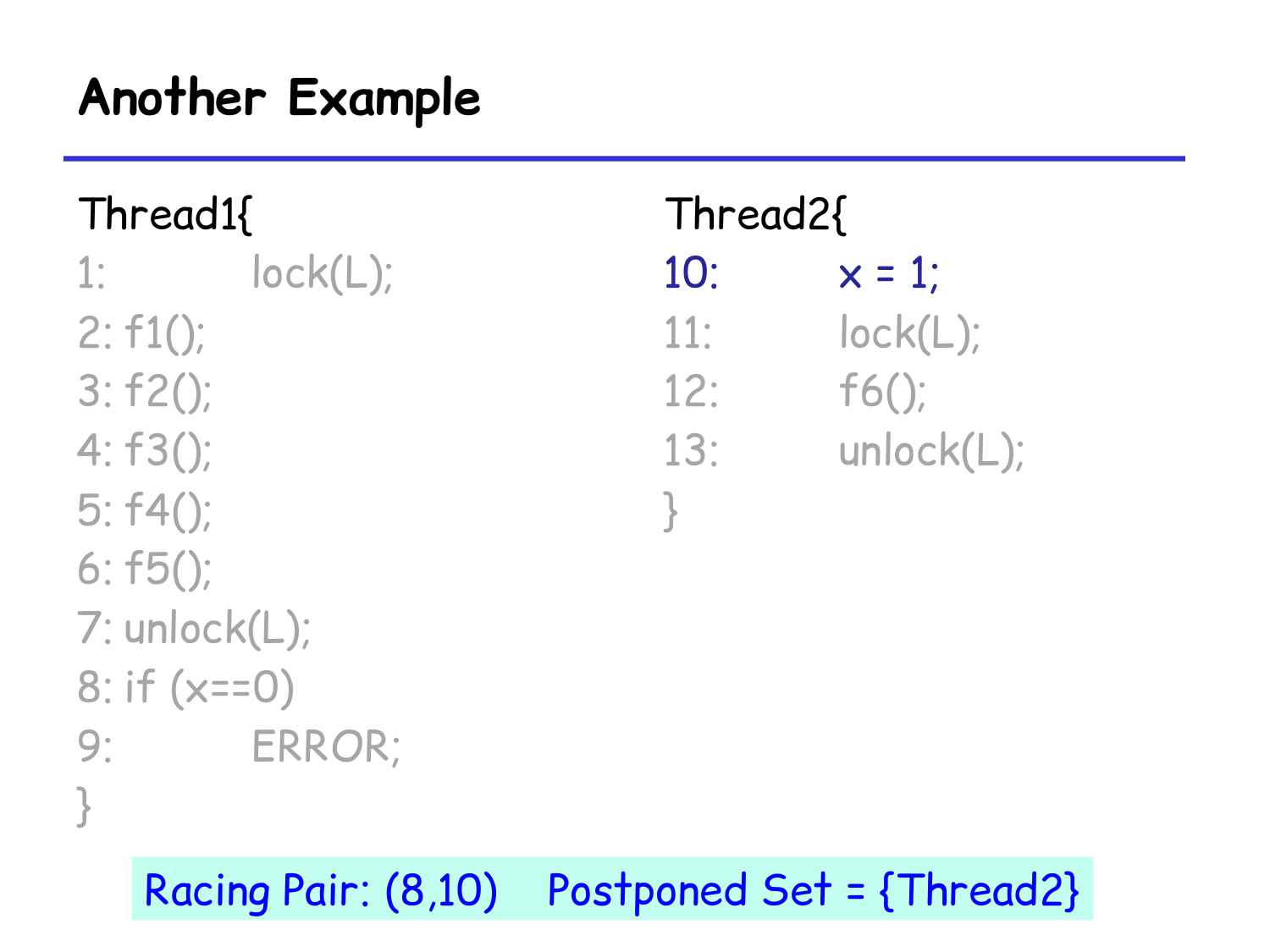

# Another Example
Thread1{
1:		lock(L);
2:	f1();
3:	f2();
4:	f3();
5:	f4();
6:	f5();
7:	unlock(L);
8:	if (x==0)
9:		ERROR;
}

Thread2{
10:	x = 1;
11:	lock(L);
12:	f6();
13:	unlock(L);
}

Racing Pair: (8,10)    Postponed Set = {Thread2}